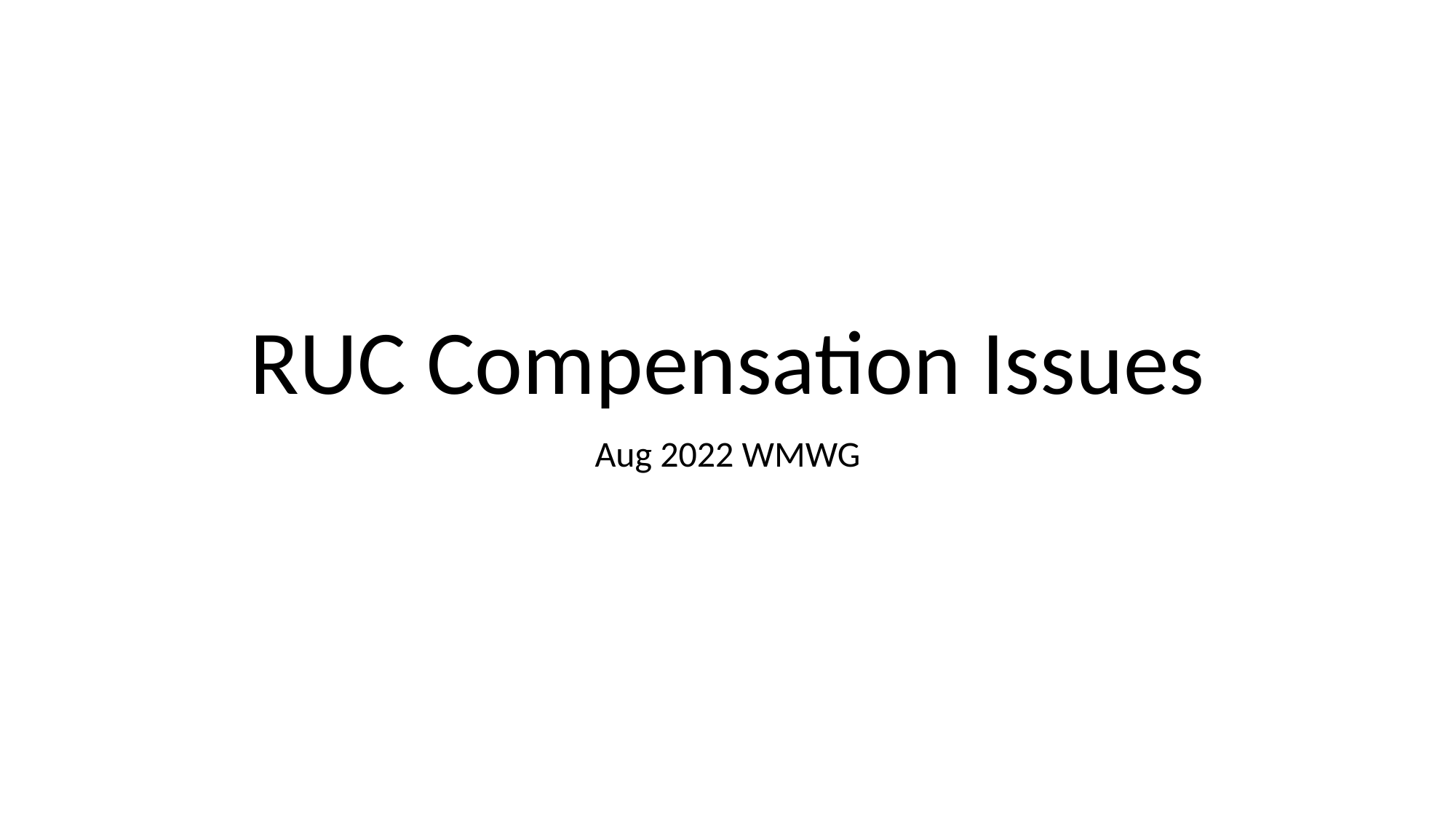

# RUC Compensation Issues
Aug 2022 WMWG